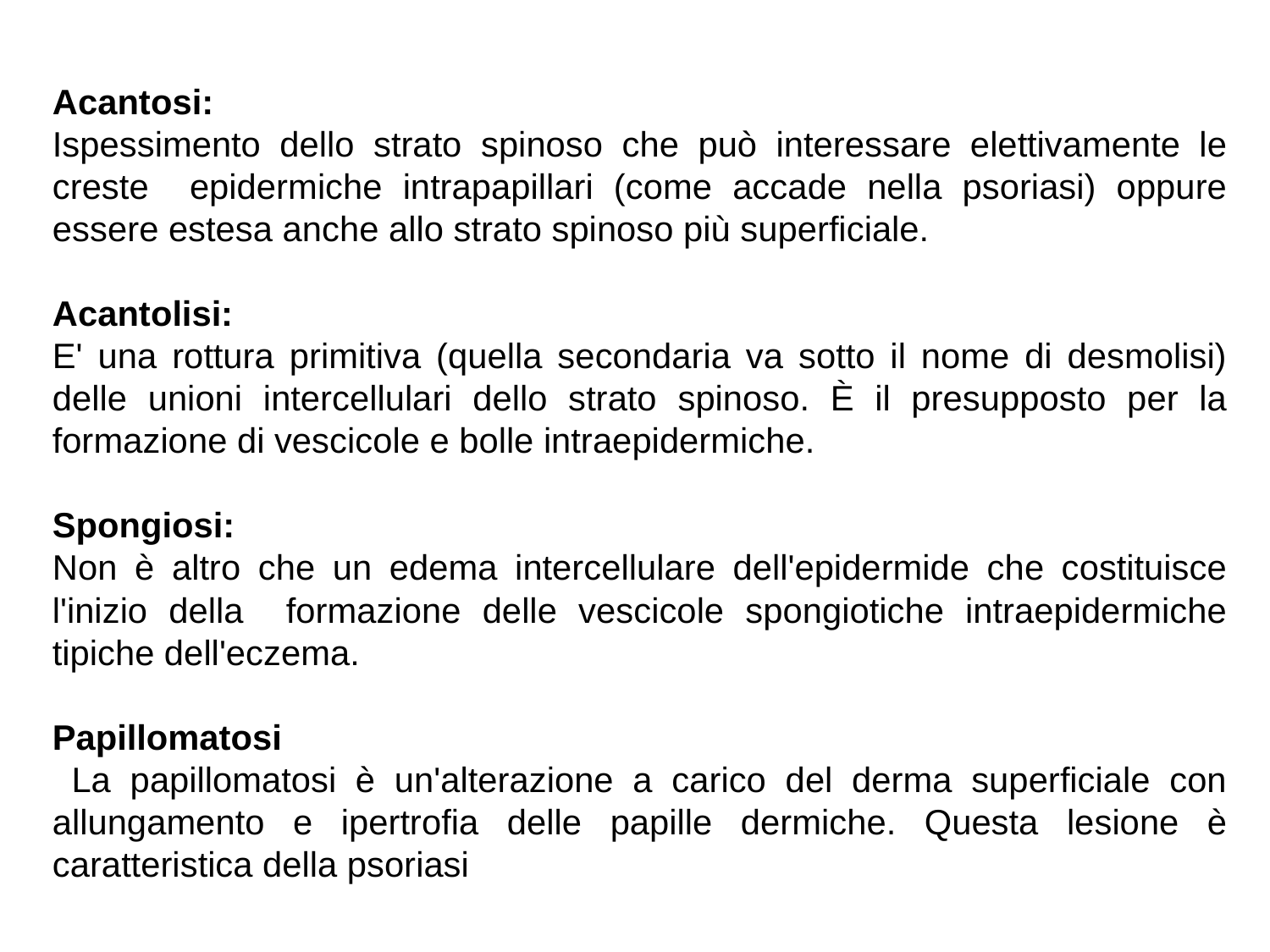

Acantosi:
Ispessimento dello strato spinoso che può interessare elettivamente le creste  epidermiche intrapapillari (come accade nella psoriasi) oppure essere estesa anche allo strato spinoso più superficiale.

Acantolisi:
E' una rottura primitiva (quella secondaria va sotto il nome di desmolisi) delle unioni intercellulari dello strato spinoso. È il presupposto per la formazione di vescicole e bolle intraepidermiche.

Spongiosi:
Non è altro che un edema intercellulare dell'epidermide che costituisce l'inizio della  formazione delle vescicole spongiotiche intraepidermiche tipiche dell'eczema.

Papillomatosi
 La papillomatosi è un'alterazione a carico del derma superficiale con allungamento e ipertrofia delle papille dermiche. Questa lesione è caratteristica della psoriasi